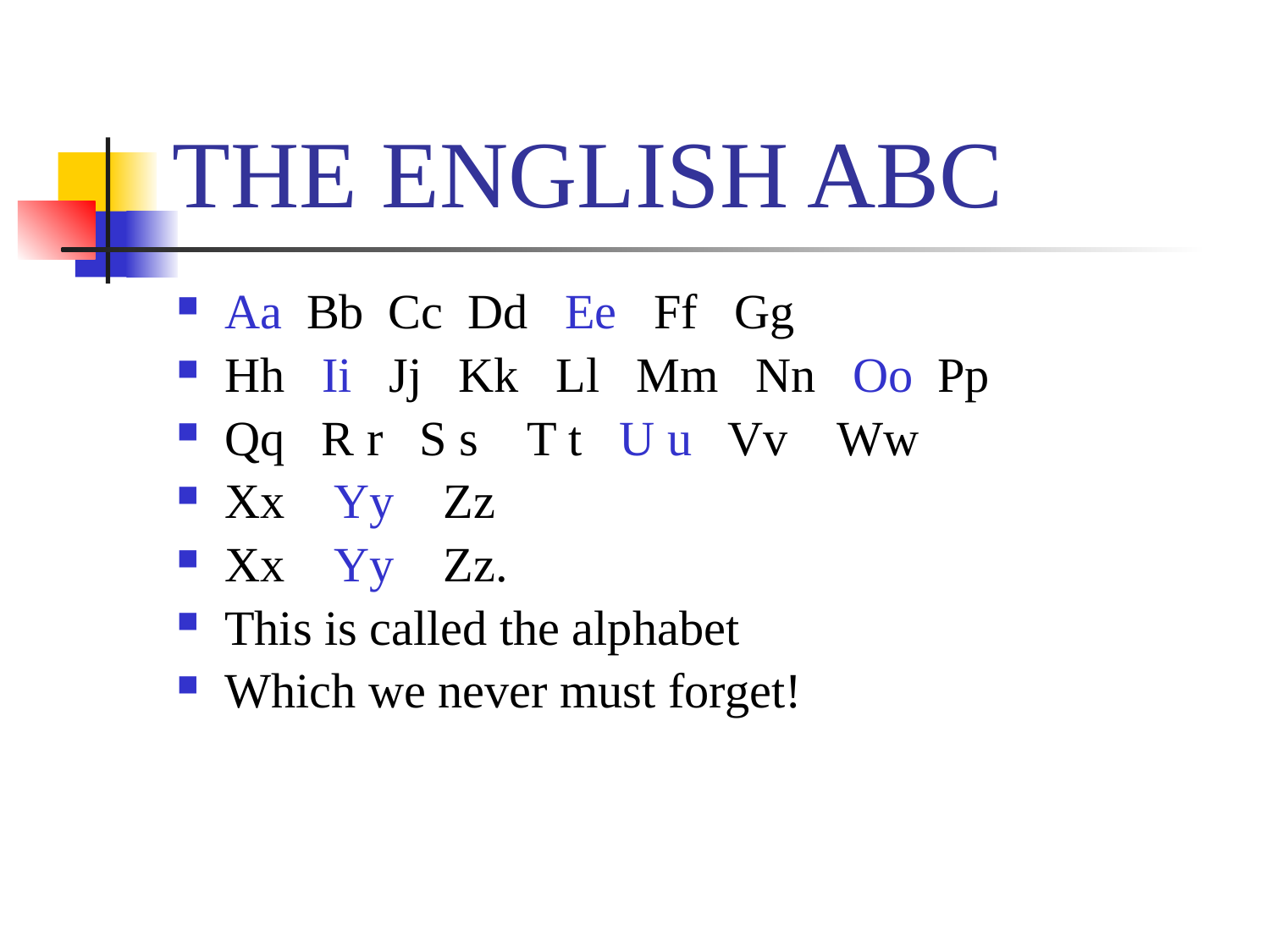

# ТHE ENGLISH ABC
Aa  Bb  Cc  Dd   Ee   Ff   Gg
Hh   Ii   Jj   Kk   Ll   Mm   Nn   Oo  Pp
Qq   R r   S s    T t   U u   Vv    Ww
Xx    Yy    Zz
Xx    Yy    Zz.
This is called the alphabet
Which we never must forget!